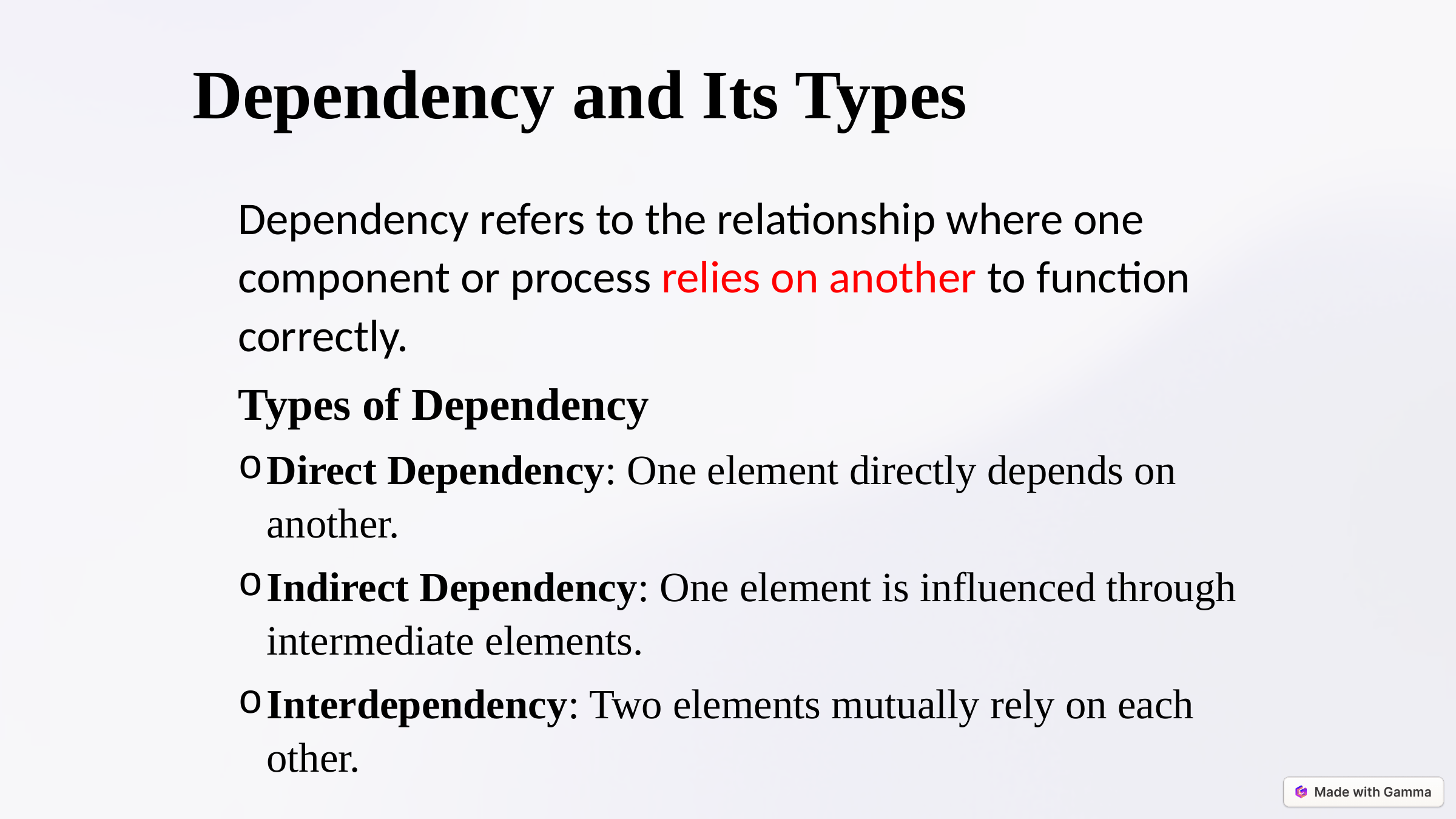

Dependency and Its Types
Dependency refers to the relationship where one component or process relies on another to function correctly.
Types of Dependency
Direct Dependency: One element directly depends on another.
Indirect Dependency: One element is influenced through intermediate elements.
Interdependency: Two elements mutually rely on each other.